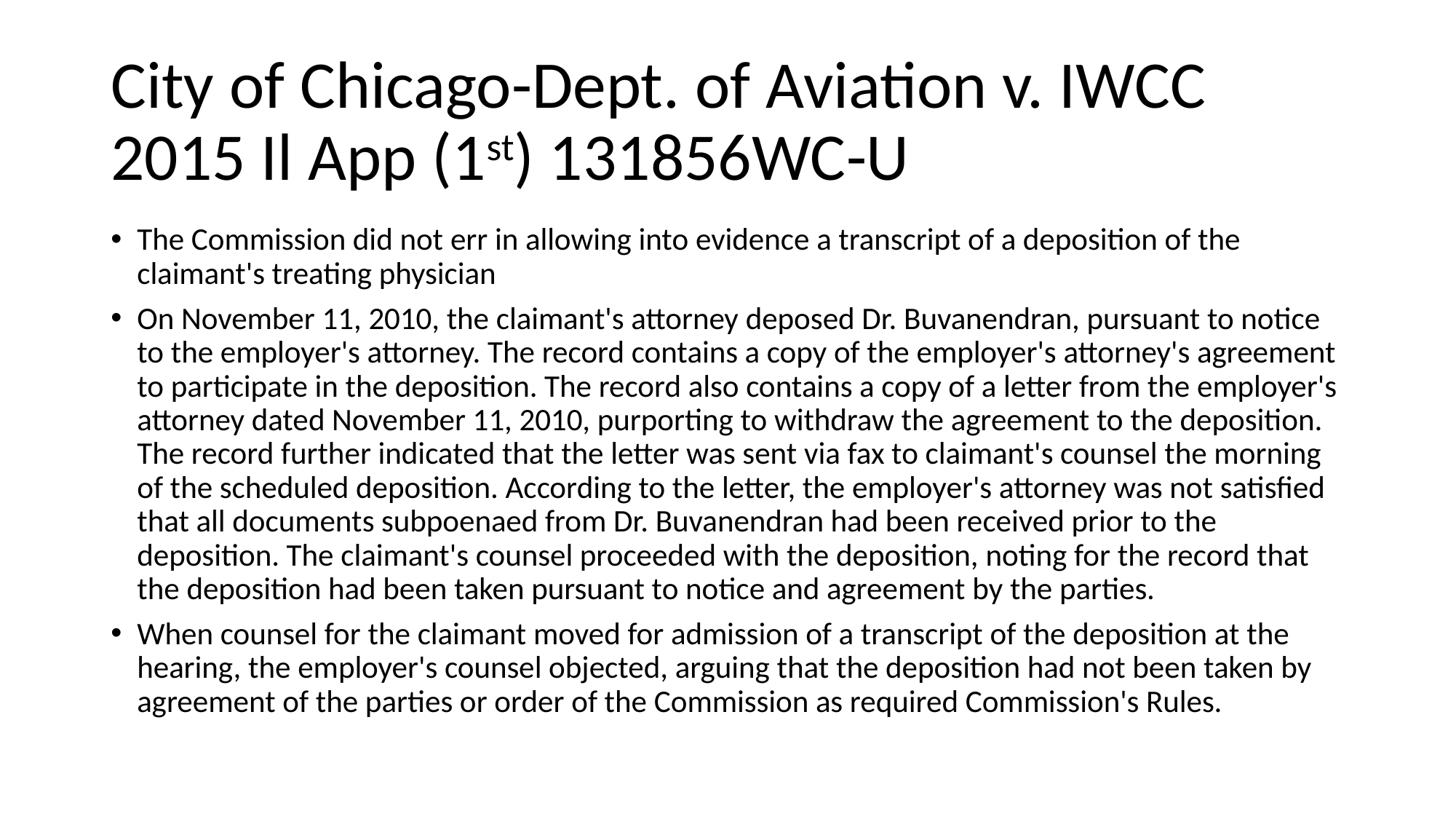

# City of Chicago-Dept. of Aviation v. IWCC 2015 Il App (1st) 131856WC-U
The Commission did not err in allowing into evidence a transcript of a deposition of the claimant's treating physician
On November 11, 2010, the claimant's attorney deposed Dr. Buvanendran, pursuant to notice to the employer's attorney. The record contains a copy of the employer's attorney's agreement to participate in the deposition. The record also contains a copy of a letter from the employer's attorney dated November 11, 2010, purporting to withdraw the agreement to the deposition. The record further indicated that the letter was sent via fax to claimant's counsel the morning of the scheduled deposition. According to the letter, the employer's attorney was not satisfied that all documents subpoenaed from Dr. Buvanendran had been received prior to the deposition. The claimant's counsel proceeded with the deposition, noting for the record that the deposition had been taken pursuant to notice and agreement by the parties.
When counsel for the claimant moved for admission of a transcript of the deposition at the hearing, the employer's counsel objected, arguing that the deposition had not been taken by agreement of the parties or order of the Commission as required Commission's Rules.